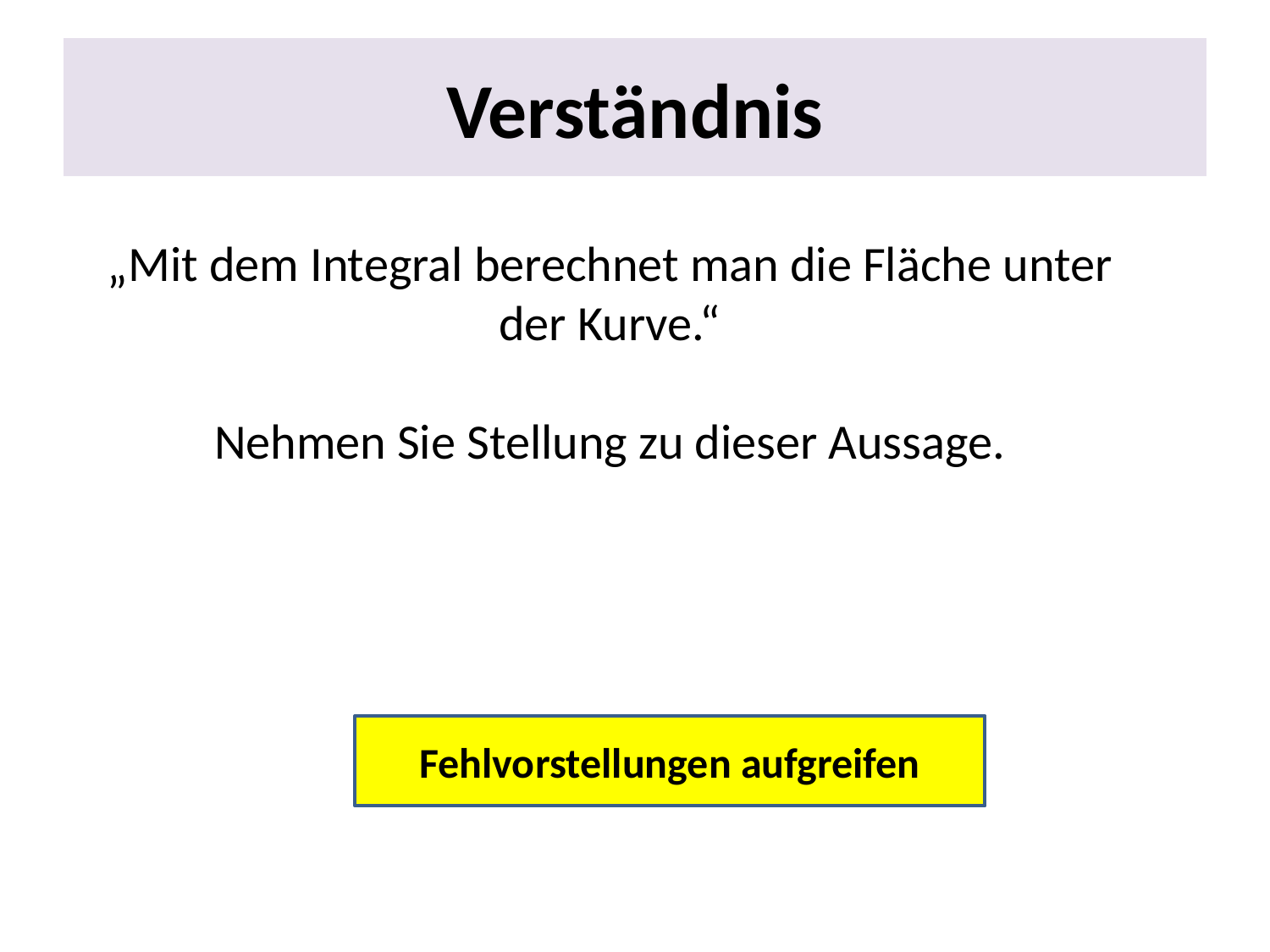

# Verständnis
„Mit dem Integral berechnet man die Fläche unter der Kurve.“

Nehmen Sie Stellung zu dieser Aussage.
Fehlvorstellungen aufgreifen